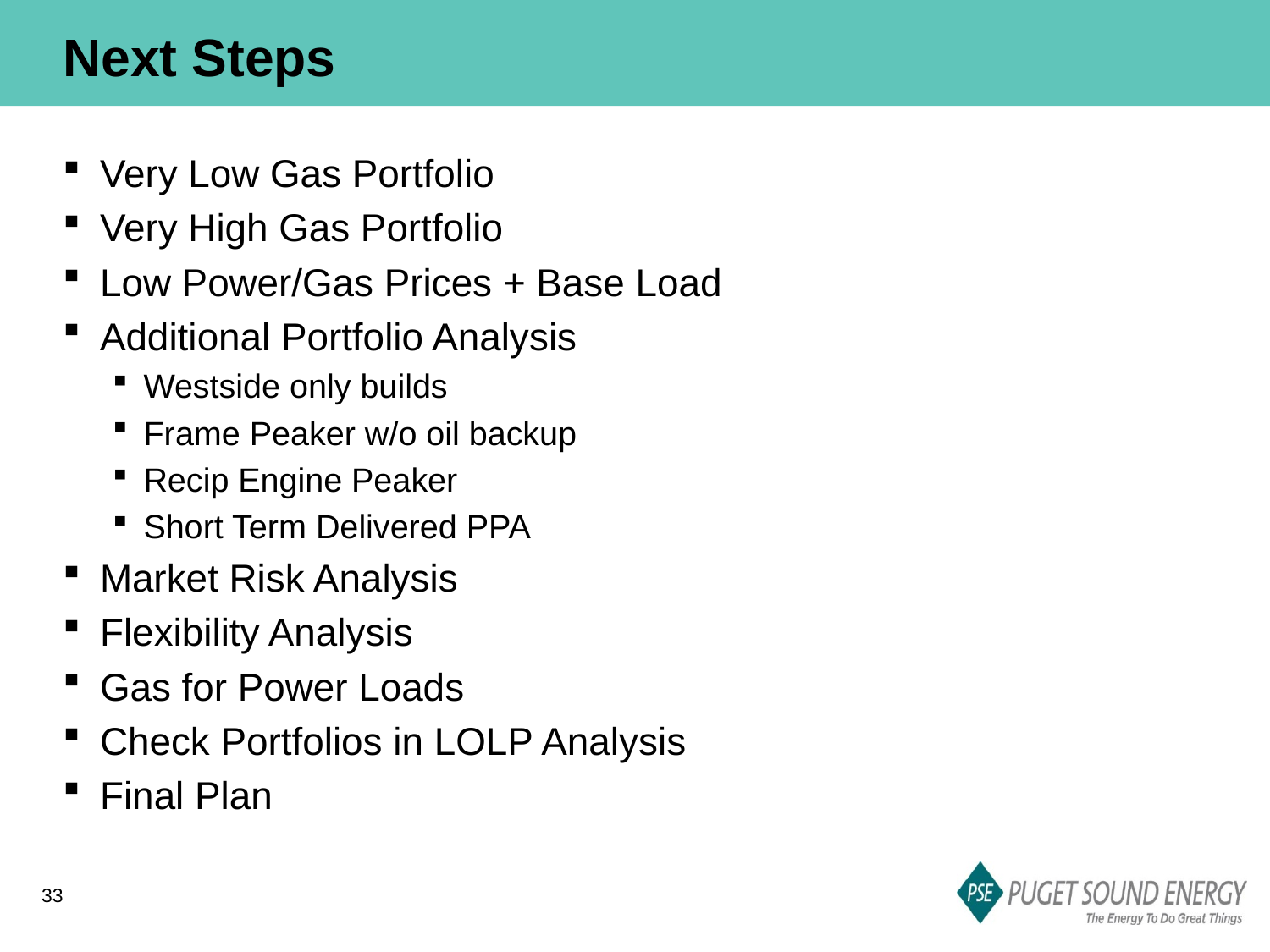

# Next Steps
Very Low Gas Portfolio
Very High Gas Portfolio
Low Power/Gas Prices + Base Load
Additional Portfolio Analysis
Westside only builds
Frame Peaker w/o oil backup
Recip Engine Peaker
Short Term Delivered PPA
Market Risk Analysis
Flexibility Analysis
Gas for Power Loads
Check Portfolios in LOLP Analysis
Final Plan
33